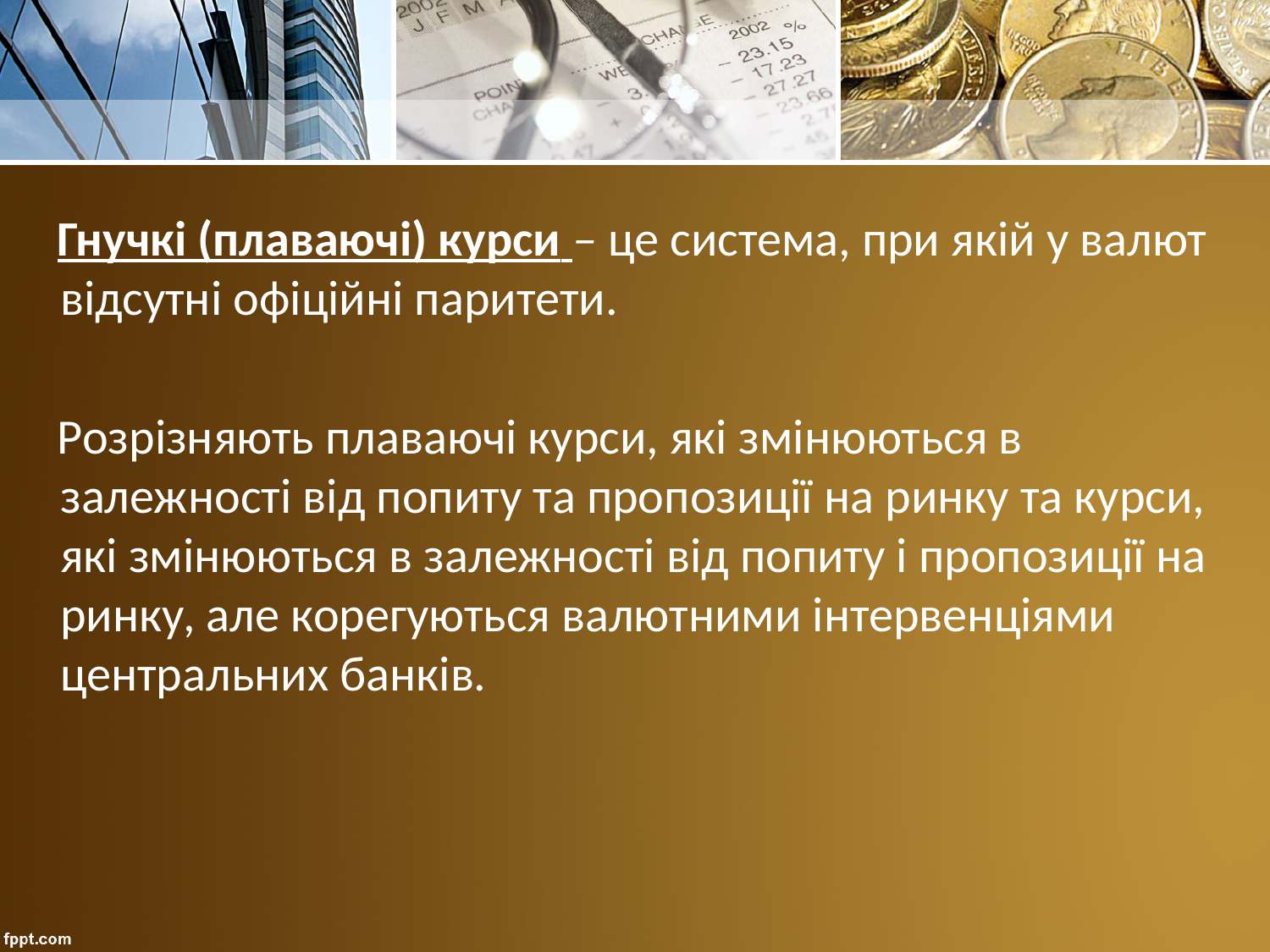

Гнучкі (плаваючі) курси – це система, при якій у валют відсутні офіційні паритети.

    Розрізняють плаваючі курси, які змінюються в залежності від попиту та пропозиції на ринку та курси, які змінюються в залежності від попиту і пропозиції на ринку, але корегуються валютними інтервенціями центральних банків.